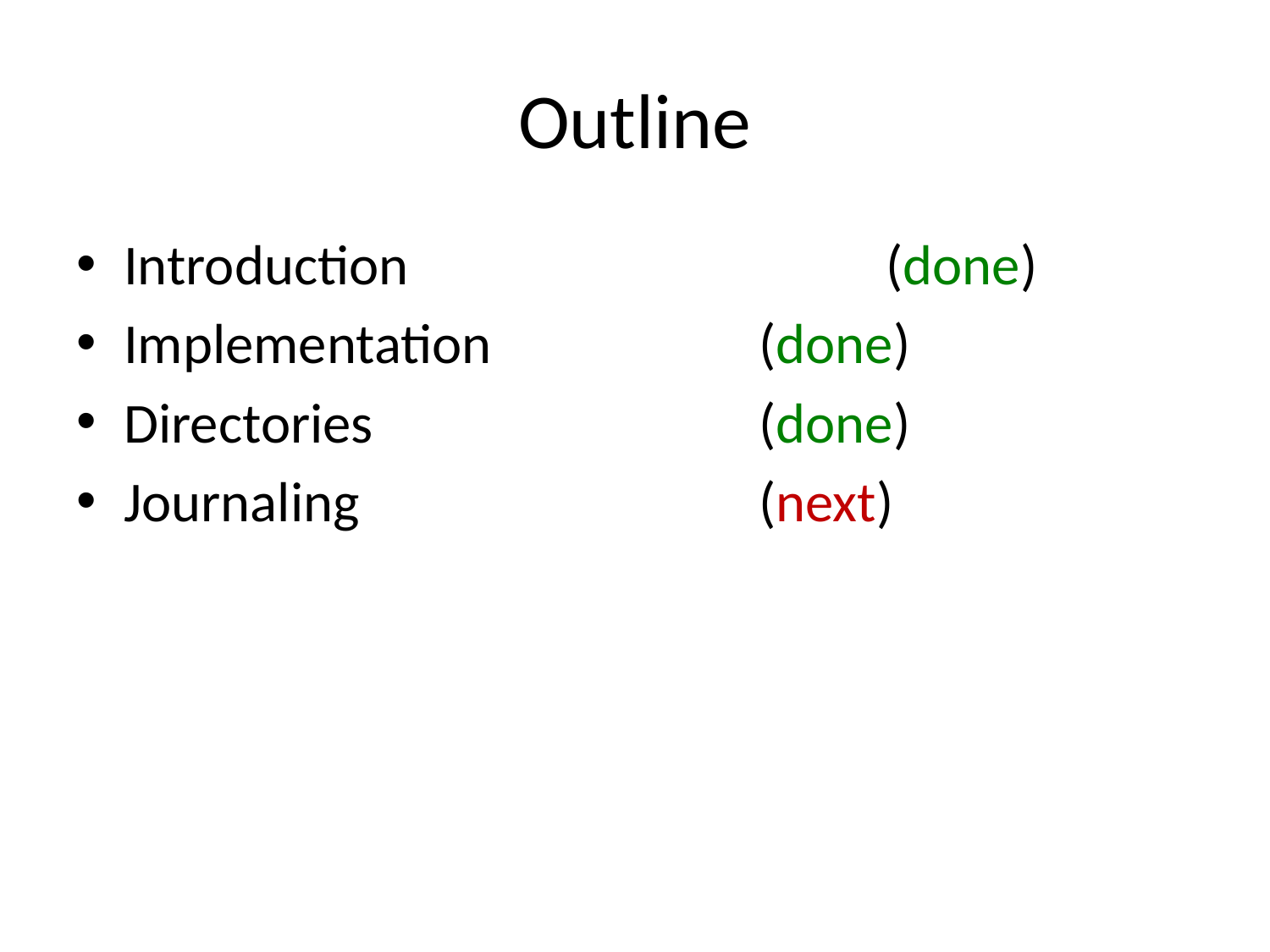

# Outline
Introduction				(done)
Implementation			(done)
Directories				(done)
Journaling				(next)